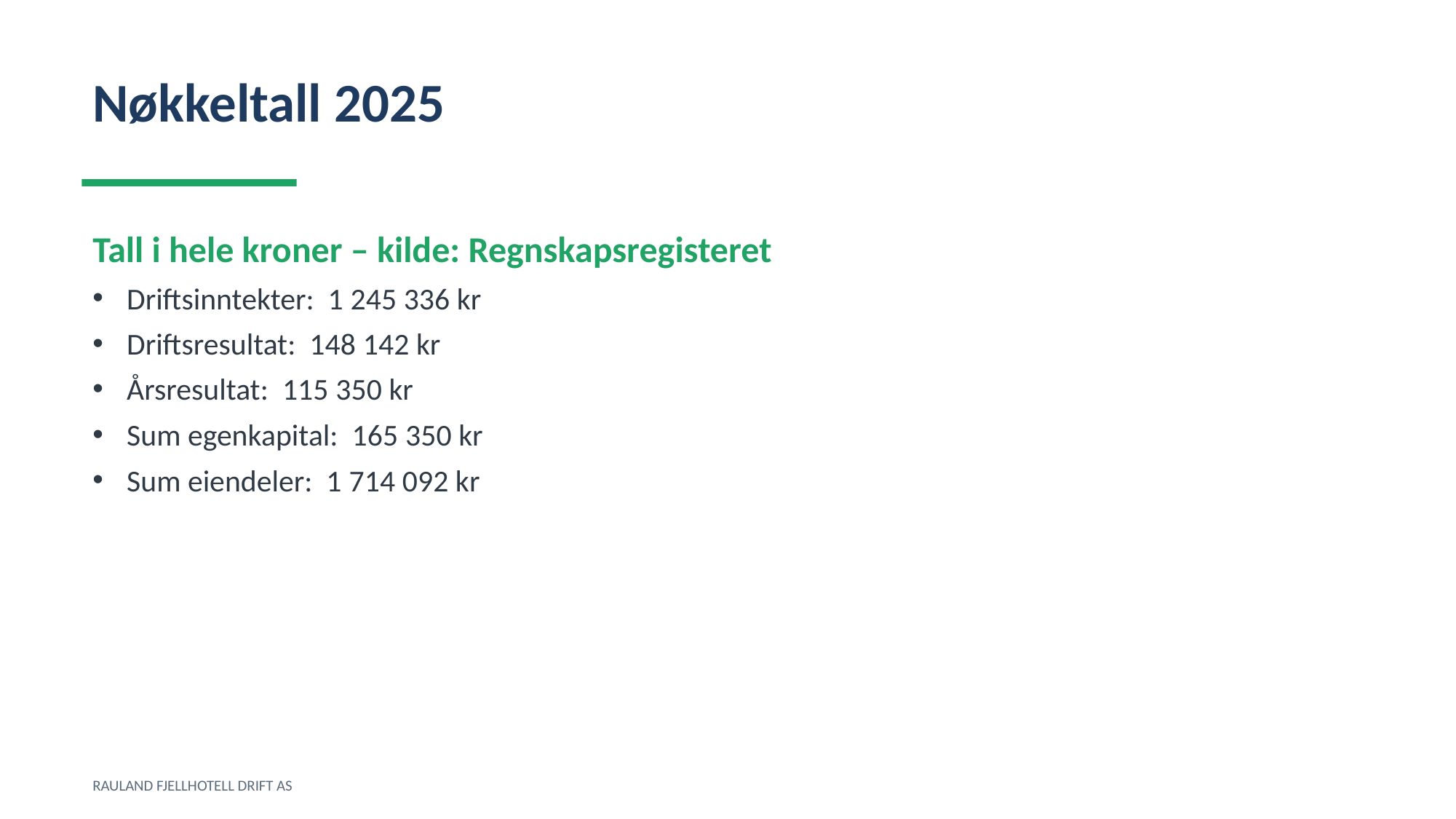

Nøkkeltall 2025

Tall i hele kroner – kilde: Regnskapsregisteret
Driftsinntekter:  1 245 336 kr
Driftsresultat:  148 142 kr
Årsresultat:  115 350 kr
Sum egenkapital:  165 350 kr
Sum eiendeler:  1 714 092 kr
RAULAND FJELLHOTELL DRIFT AS